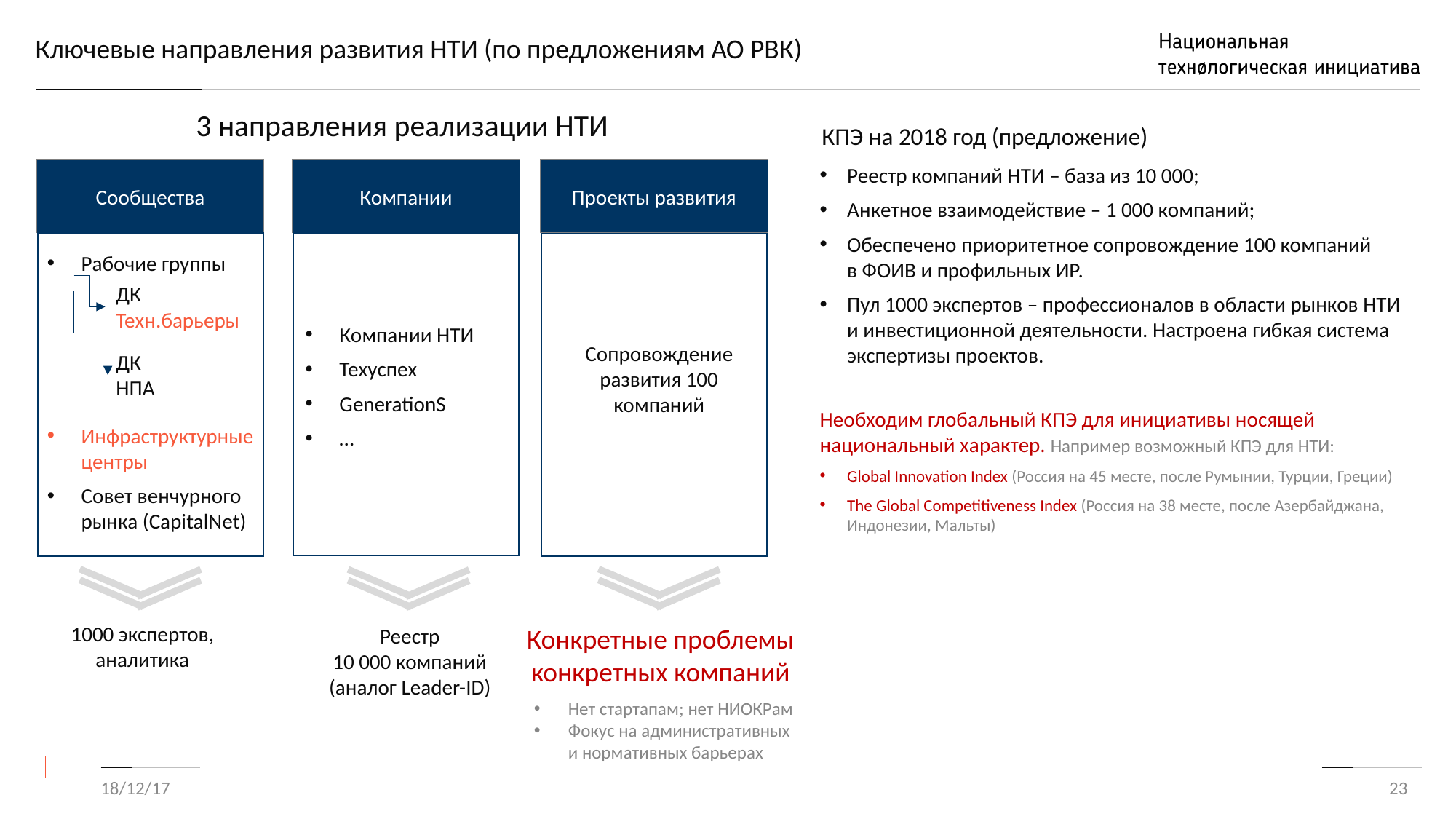

# Ключевые направления развития НТИ (по предложениям АО РВК)
3 направления реализации НТИ
КПЭ на 2018 год (предложение)
Реестр компаний НТИ – база из 10 000;
Анкетное взаимодействие – 1 000 компаний;
Обеспечено приоритетное сопровождение 100 компаний в ФОИВ и профильных ИР.
Пул 1000 экспертов – профессионалов в области рынков НТИ и инвестиционной деятельности. Настроена гибкая система экспертизы проектов.

Необходим глобальный КПЭ для инициативы носящей национальный характер. Например возможный КПЭ для НТИ:
Global Innovation Index (Россия на 45 месте, после Румынии, Турции, Греции)
The Global Competitiveness Index (Россия на 38 месте, после Азербайджана, Индонезии, Мальты)

Сообщества
Компании
Проекты развития

Рабочие группы

Инфраструктурные центры
Совет венчурного рынка (CapitalNet)

ДК
Техн.барьеры
Компании НТИ
Техуспех
GenerationS
…

Сопровождение развития 100 компаний

ДК
НПА

1000 экспертов, аналитика
Конкретные проблемы конкретных компаний
Реестр 10 000 компаний (аналог Leader-ID)
Нет стартапам; нет НИОКРам
Фокус на административных и нормативных барьерах
18/12/17
23